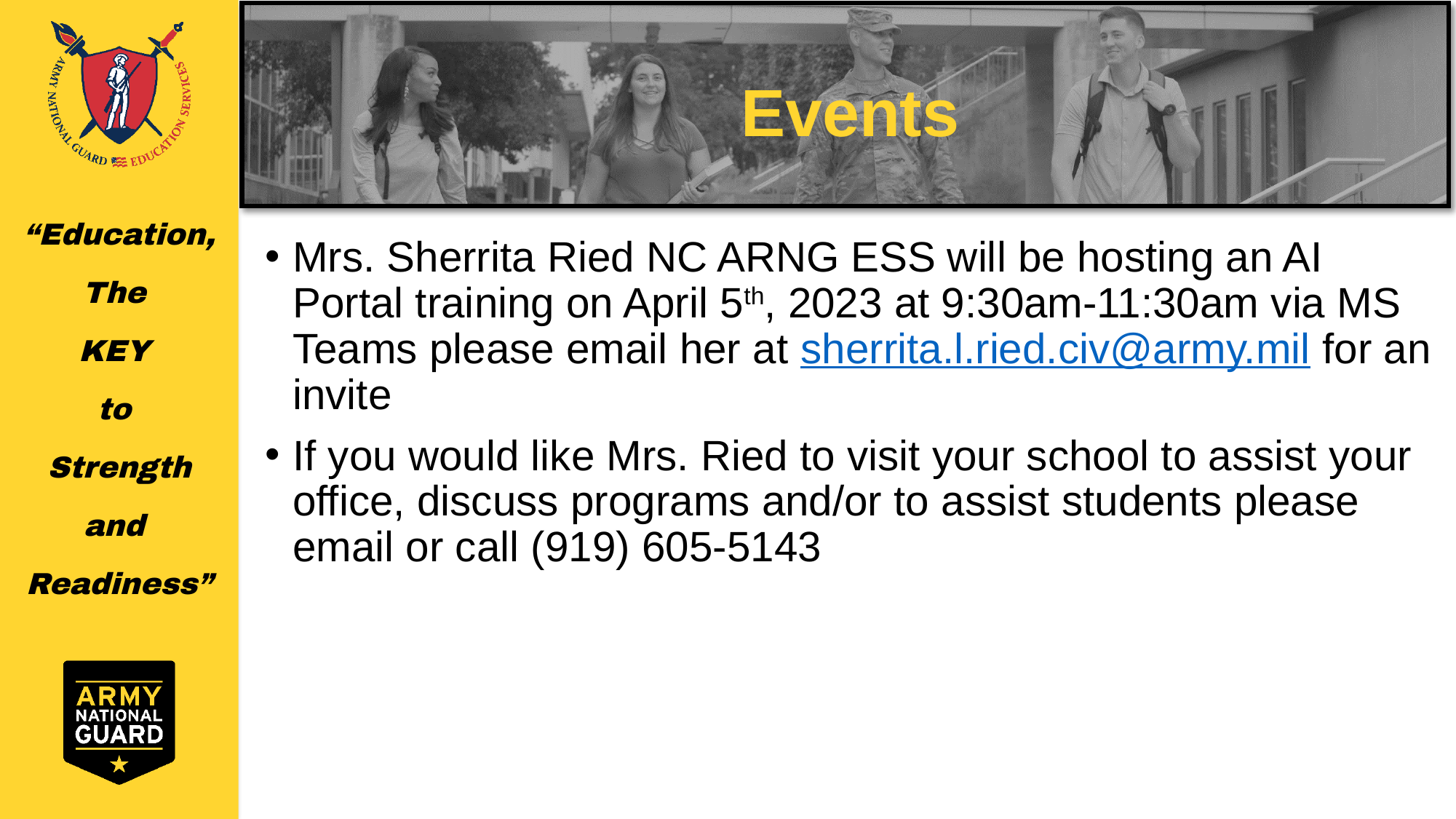

# Events
Mrs. Sherrita Ried NC ARNG ESS will be hosting an AI Portal training on April 5th, 2023 at 9:30am-11:30am via MS Teams please email her at sherrita.l.ried.civ@army.mil for an invite
If you would like Mrs. Ried to visit your school to assist your office, discuss programs and/or to assist students please email or call (919) 605-5143